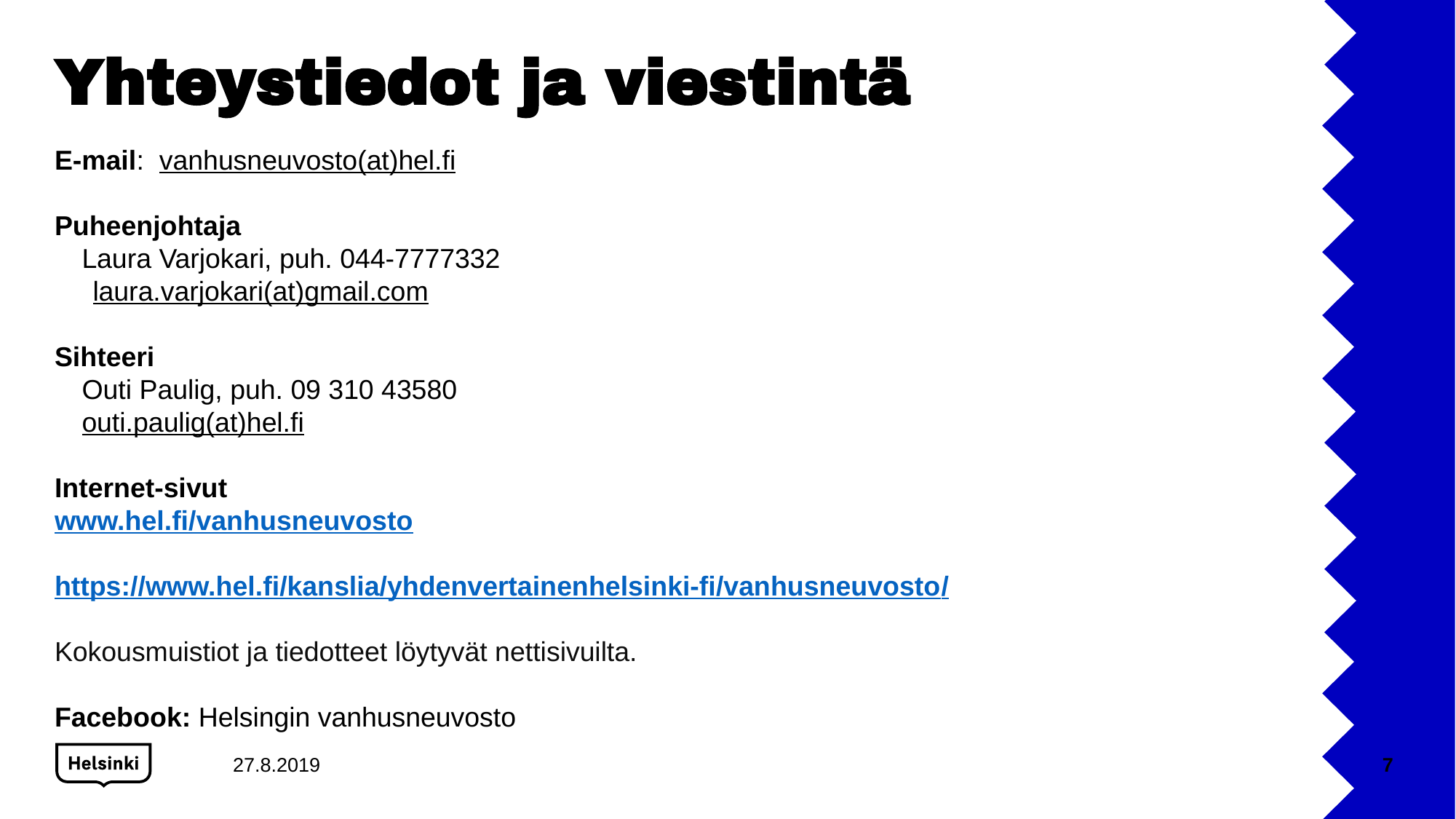

# Yhteystiedot ja viestintä
E-mail:  vanhusneuvosto(at)hel.fi

Puheenjohtaja
Laura Varjokari, puh. 044-7777332
     laura.varjokari(at)gmail.com

Sihteeri
Outi Paulig, puh. 09 310 43580
	outi.paulig(at)hel.fi

Internet-sivut
www.hel.fi/vanhusneuvosto

https://www.hel.fi/kanslia/yhdenvertainenhelsinki-fi/vanhusneuvosto/

Kokousmuistiot ja tiedotteet löytyvät nettisivuilta.

Facebook: Helsingin vanhusneuvosto
27.8.2019
7